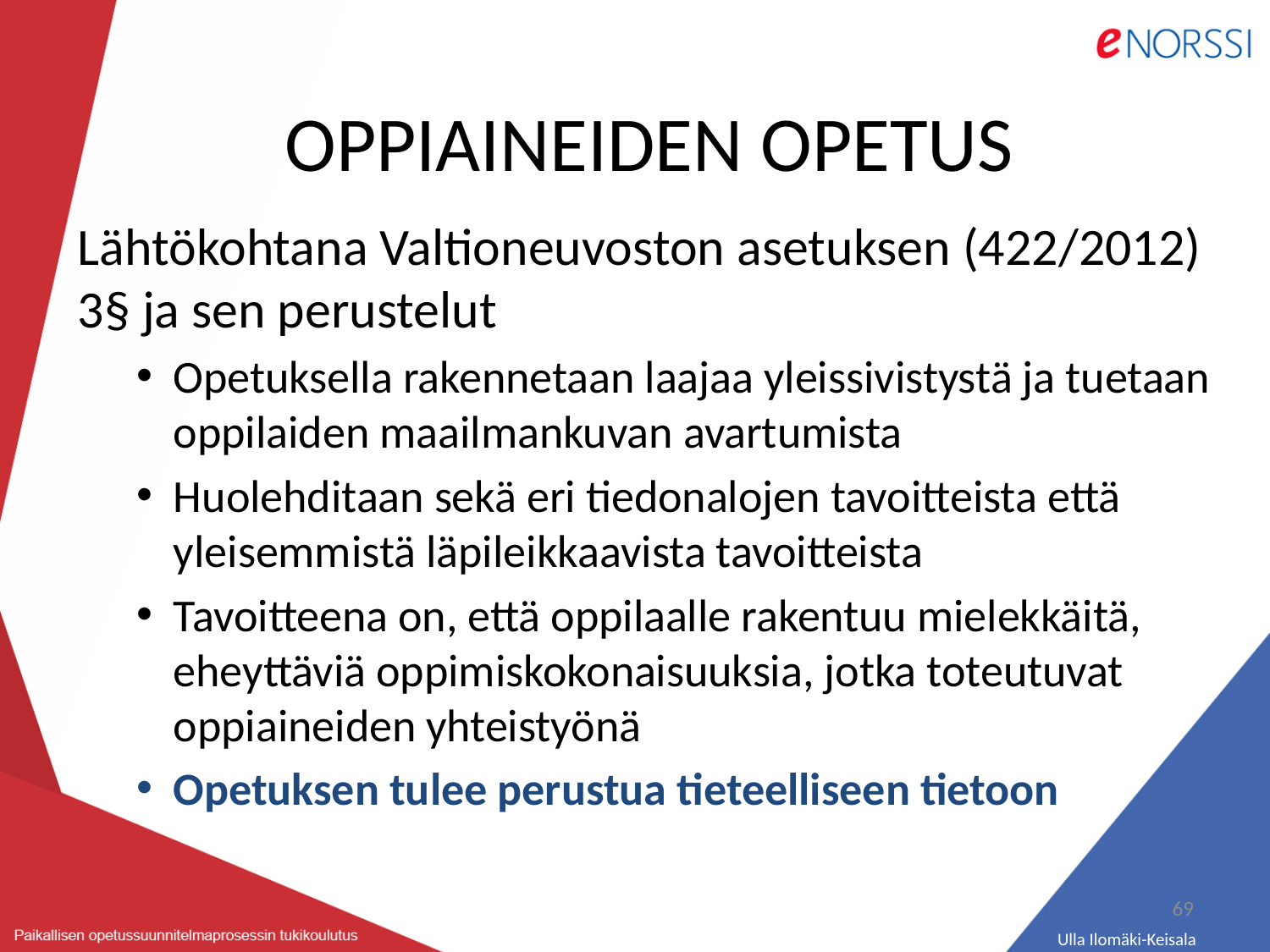

# OPPIAINEIDEN OPETUS
Lähtökohtana Valtioneuvoston asetuksen (422/2012) 3§ ja sen perustelut
Opetuksella rakennetaan laajaa yleissivistystä ja tuetaan oppilaiden maailmankuvan avartumista
Huolehditaan sekä eri tiedonalojen tavoitteista että yleisemmistä läpileikkaavista tavoitteista
Tavoitteena on, että oppilaalle rakentuu mielekkäitä, eheyttäviä oppimiskokonaisuuksia, jotka toteutuvat oppiaineiden yhteistyönä
Opetuksen tulee perustua tieteelliseen tietoon

69
Ulla Ilomäki-Keisala